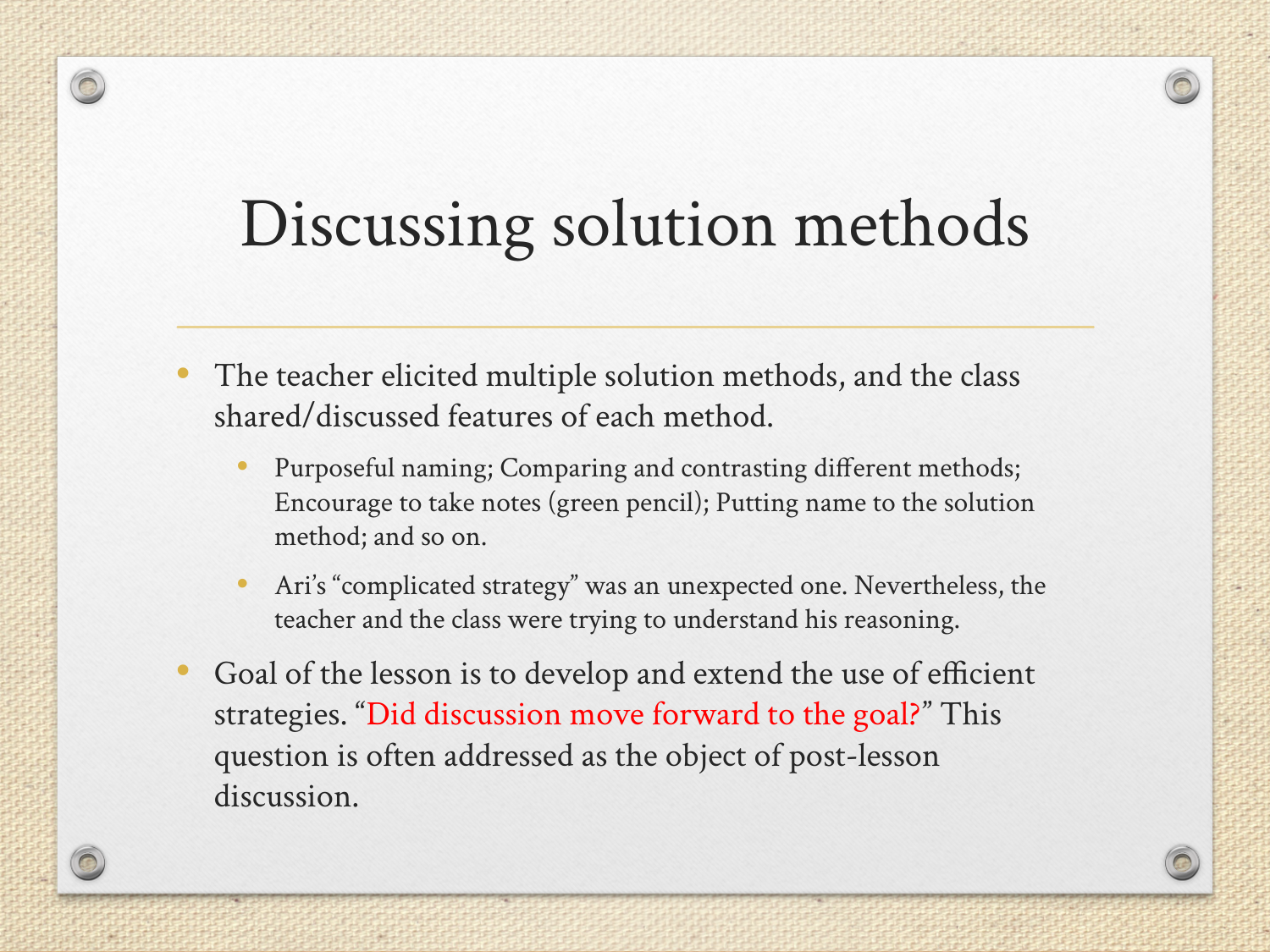

# Discussing solution methods
The teacher elicited multiple solution methods, and the class shared/discussed features of each method.
Purposeful naming; Comparing and contrasting different methods; Encourage to take notes (green pencil); Putting name to the solution method; and so on.
Ari’s “complicated strategy” was an unexpected one. Nevertheless, the teacher and the class were trying to understand his reasoning.
Goal of the lesson is to develop and extend the use of efficient strategies. “Did discussion move forward to the goal?” This question is often addressed as the object of post-lesson discussion.